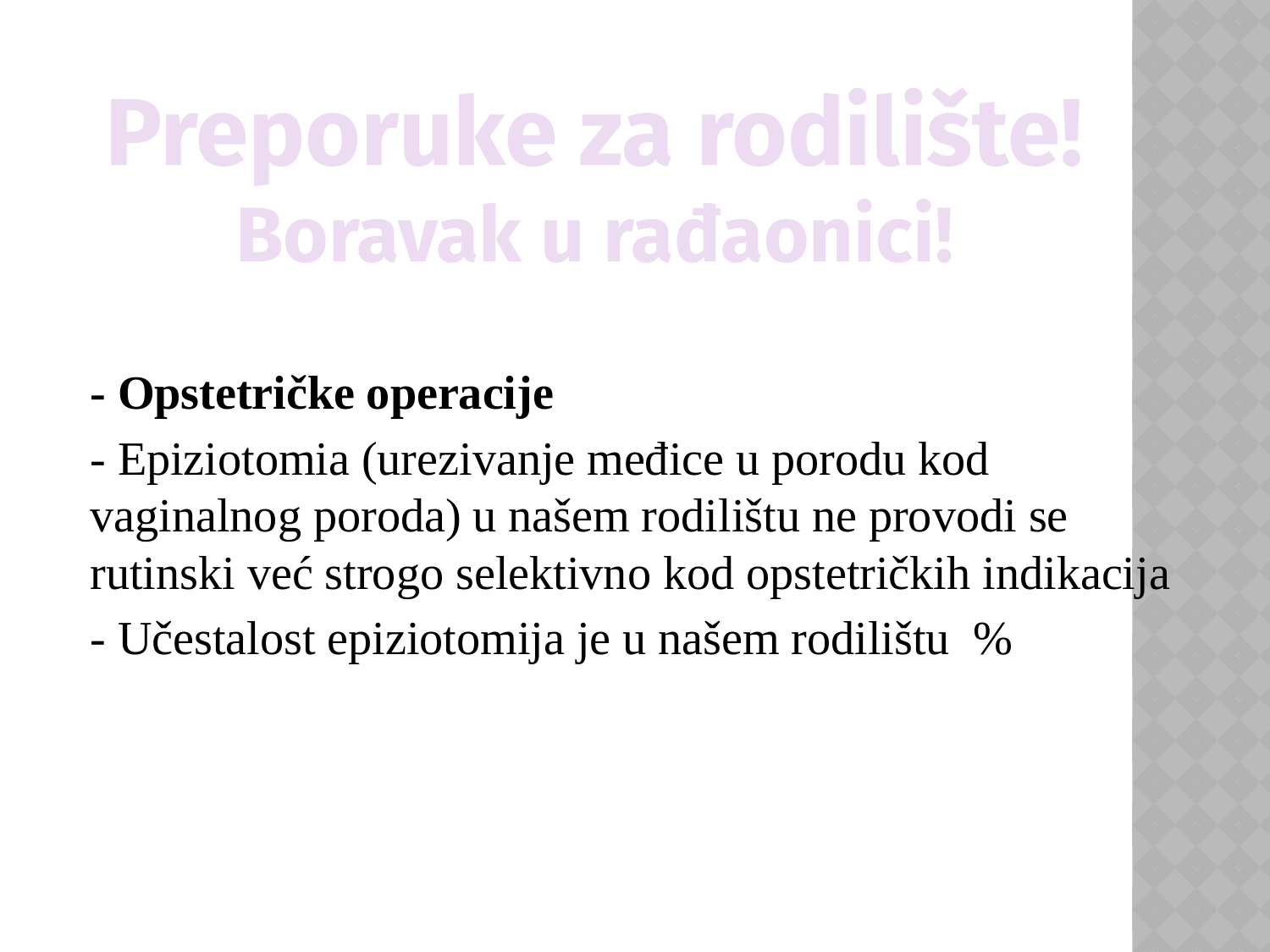

Preporuke za rodilište!
Boravak u rađaonici!

- Opstetričke operacije
- Epiziotomia (urezivanje međice u porodu kod vaginalnog poroda) u našem rodilištu ne provodi se rutinski već strogo selektivno kod opstetričkih indikacija
- Učestalost epiziotomija je u našem rodilištu  %